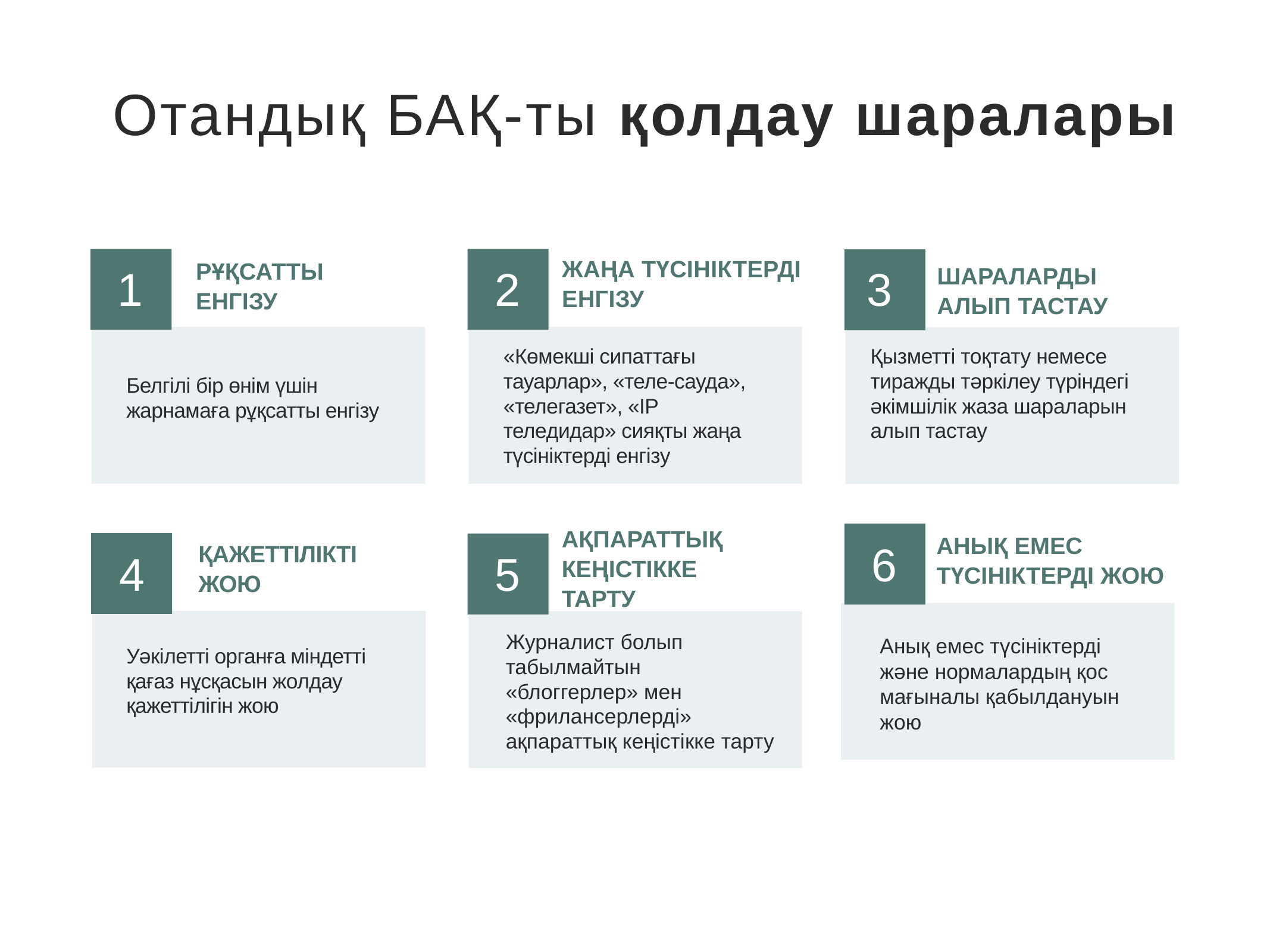

# Отандық БАҚ-ты қолдау шаралары

ЖАҢА ТҮСІНІКТЕРДІ ЕНГІЗУ
РҰҚСАТТЫ ЕНГІЗУ
ШАРАЛАРДЫ АЛЫП ТАСТАУ
1
2
3

«Көмекші сипаттағы тауарлар», «теле-сауда», «телегазет», «ІР теледидар» сияқты жаңа түсініктерді енгізу
Қызметті тоқтату немесе тиражды тәркілеу түріндегі әкімшілік жаза шараларын алып тастау
Белгілі бір өнім үшін жарнамаға рұқсатты енгізу
АҚПАРАТТЫҚ КЕҢІСТІККЕ

АНЫҚ ЕМЕС ТҮСІНІКТЕРДІ ЖОЮ

6
ҚАЖЕТТІЛІКТІ ЖОЮ
4
5
ТАРТУ

Журналист болып табылмайтын «блоггерлер» мен «фрилансерлерді» ақпараттық кеңістікке тарту
Анық емес түсініктерді және нормалардың қос мағыналы қабылдануын жою
Уәкілетті органға міндетті қағаз нұсқасын жолдау қажеттілігін жою